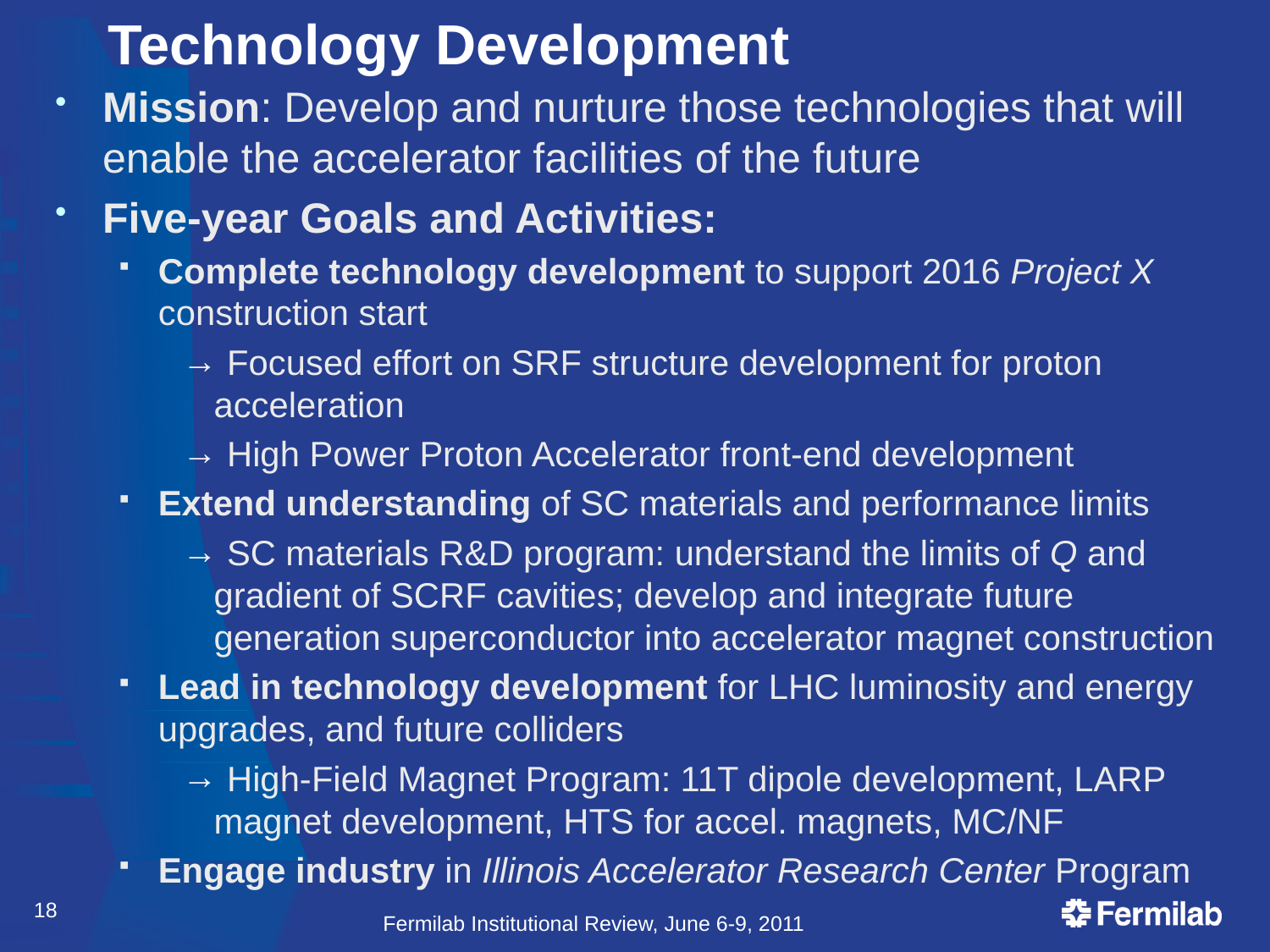

# Technology Development
Mission: Develop and nurture those technologies that will enable the accelerator facilities of the future
Five-year Goals and Activities:
Complete technology development to support 2016 Project X construction start
 Focused effort on SRF structure development for proton acceleration
 High Power Proton Accelerator front-end development
Extend understanding of SC materials and performance limits
 SC materials R&D program: understand the limits of Q and gradient of SCRF cavities; develop and integrate future generation superconductor into accelerator magnet construction
Lead in technology development for LHC luminosity and energy upgrades, and future colliders
 High-Field Magnet Program: 11T dipole development, LARP magnet development, HTS for accel. magnets, MC/NF
Engage industry in Illinois Accelerator Research Center Program

18
Fermilab Institutional Review, June 6-9, 2011